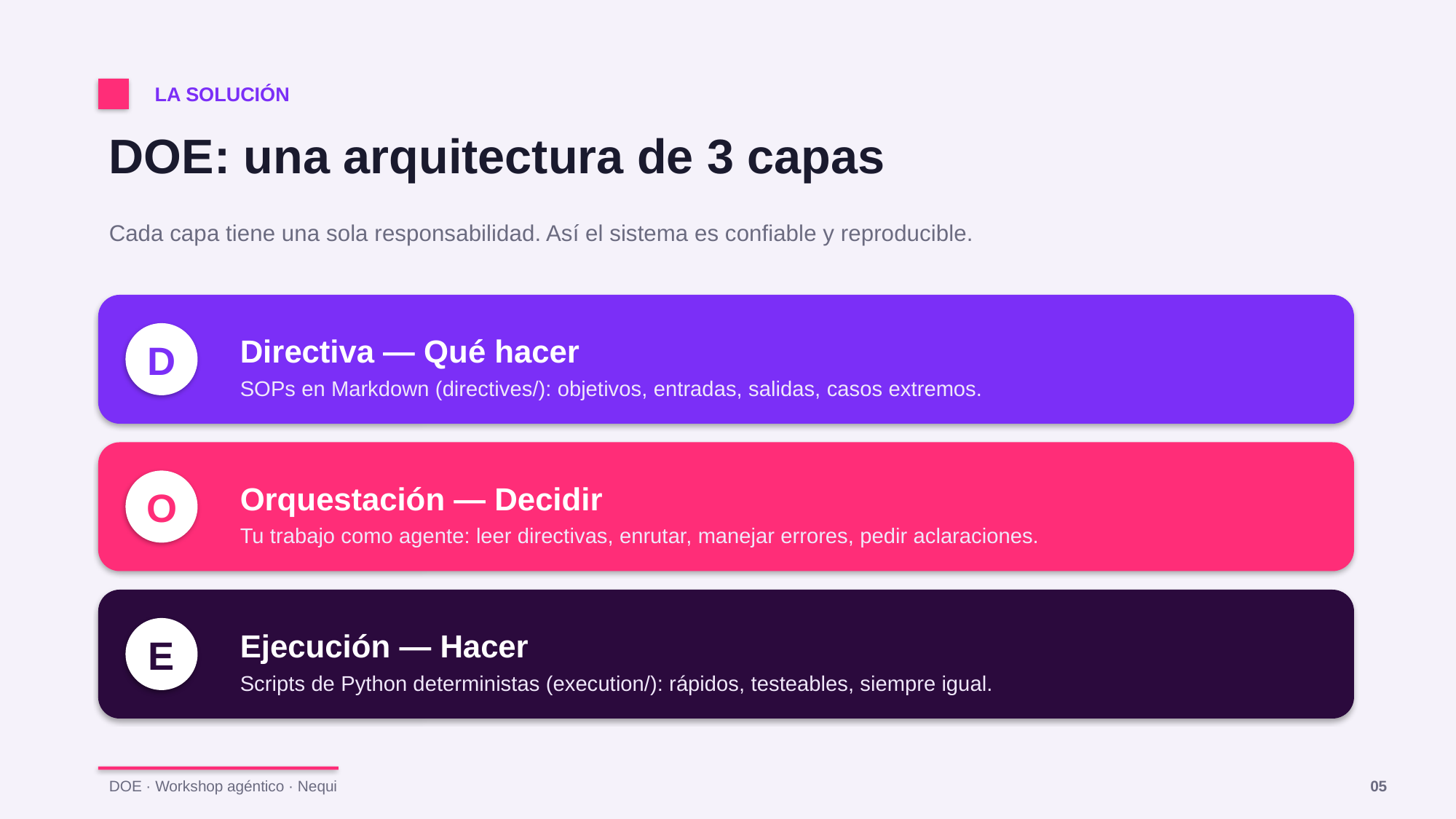

LA SOLUCIÓN

DOE: una arquitectura de 3 capas
Cada capa tiene una sola responsabilidad. Así el sistema es confiable y reproducible.

Directiva — Qué hacer
SOPs en Markdown (directives/): objetivos, entradas, salidas, casos extremos.
D

Orquestación — Decidir
Tu trabajo como agente: leer directivas, enrutar, manejar errores, pedir aclaraciones.
O

Ejecución — Hacer
Scripts de Python deterministas (execution/): rápidos, testeables, siempre igual.
E

DOE · Workshop agéntico · Nequi
05